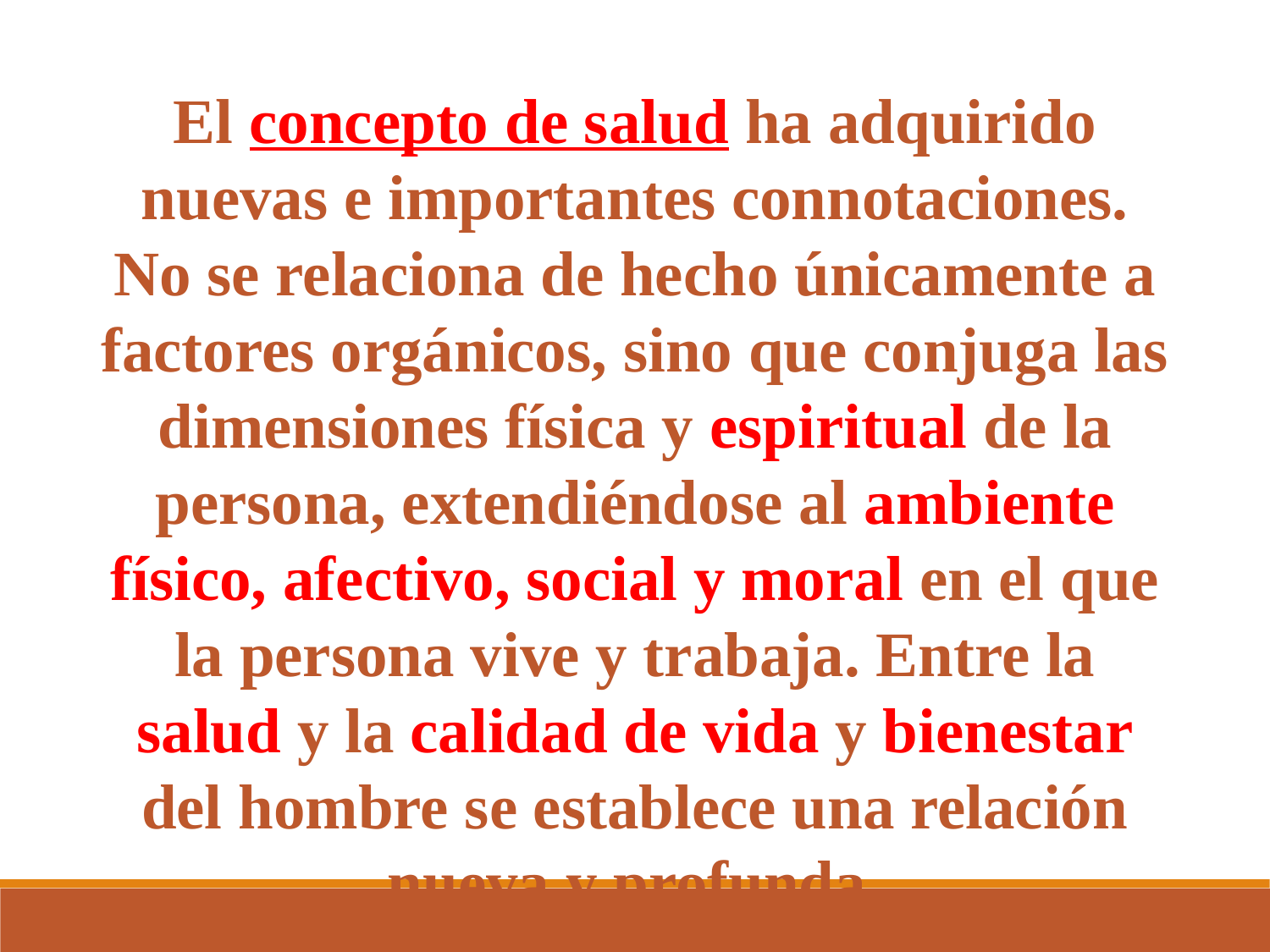

El concepto de salud ha adquirido nuevas e importantes connotaciones. No se relaciona de hecho únicamente a factores orgánicos, sino que conjuga las dimensiones física y espiritual de la persona, extendiéndose al ambiente físico, afectivo, social y moral en el que la persona vive y trabaja. Entre la salud y la calidad de vida y bienestar del hombre se establece una relación nueva y profunda.